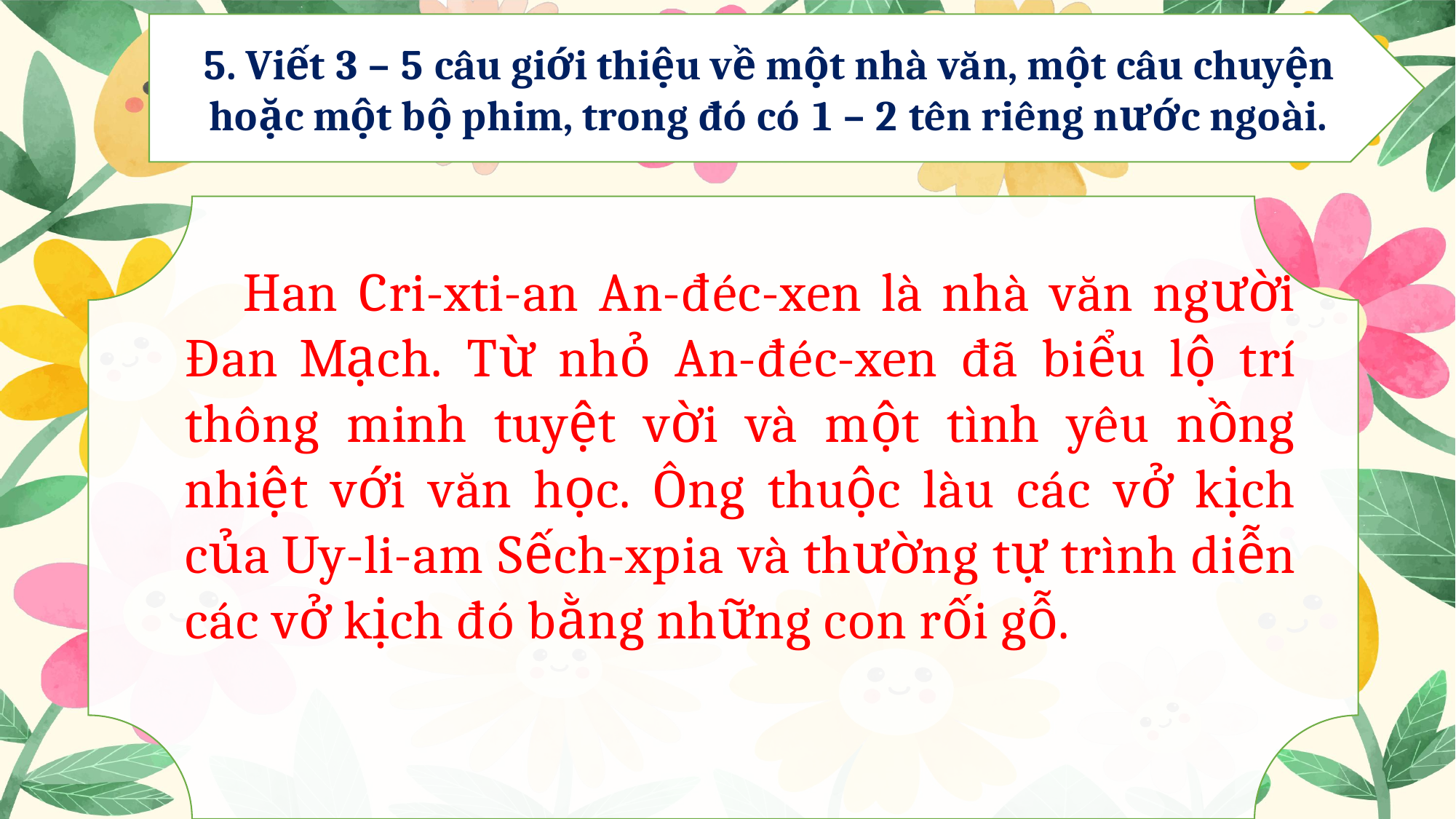

5. Viết 3 – 5 câu giới thiệu về một nhà văn, một câu chuyện hoặc một bộ phim, trong đó có 1 – 2 tên riêng nước ngoài.

   Han Cri-xti-an An-đéc-xen là nhà văn người Đan Mạch. Từ nhỏ An-đéc-xen đã biểu lộ trí thông minh tuyệt vời và một tình yêu nồng nhiệt với văn học. Ông thuộc làu các vở kịch của Uy-li-am Sếch-xpia và thường tự trình diễn các vở kịch đó bằng những con rối gỗ.